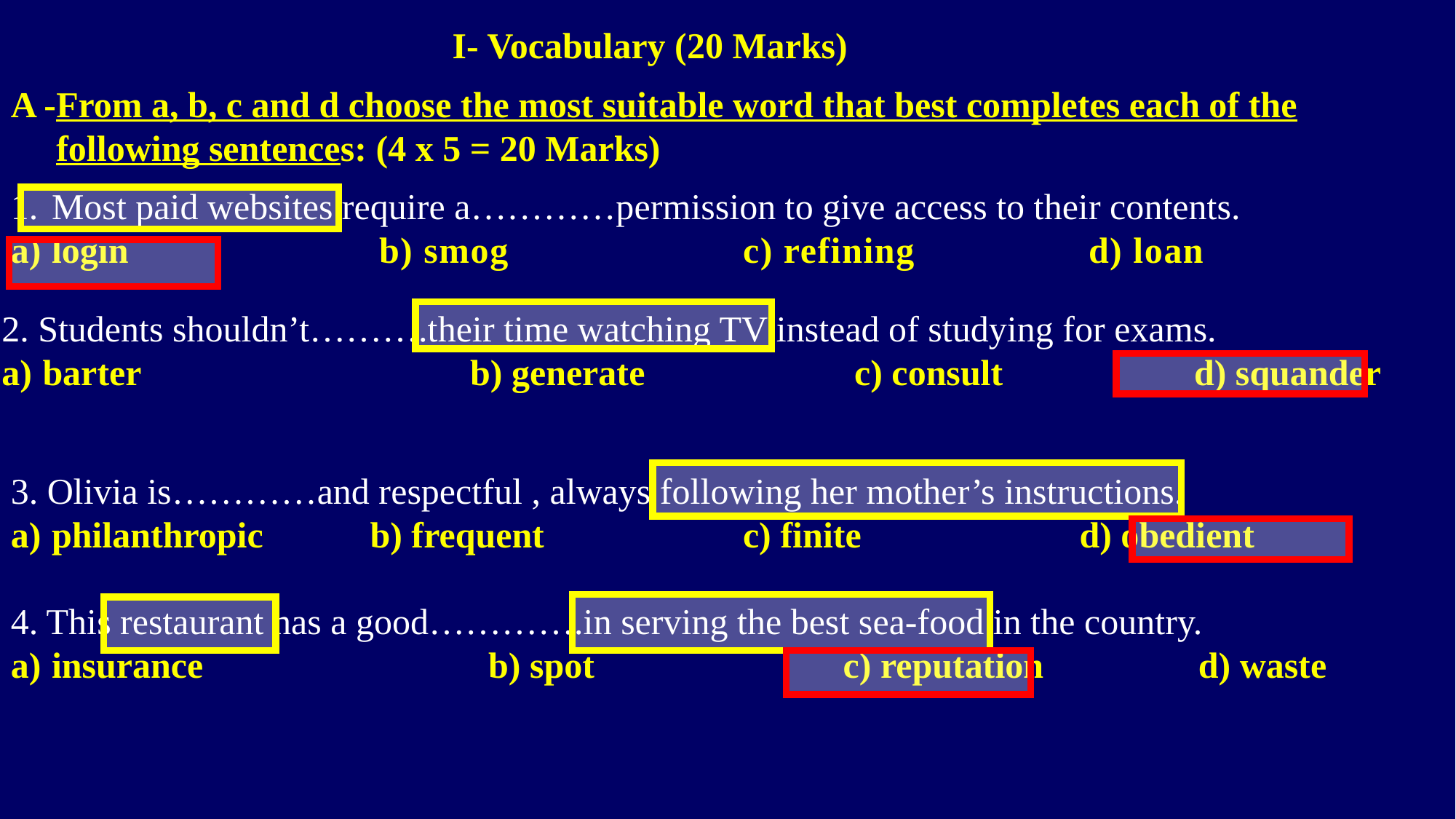

I- Vocabulary (20 Marks)
A -From a, b, c and d choose the most suitable word that best completes each of the
     following sentences: (4 x 5 = 20 Marks)
Most paid websites require a…………permission to give access to their contents.
login			b) smog		    c) refining	                  d) loan

2. Students shouldn’t……….their time watching TV instead of studying for exams.
barter    		           b) generate                       c) consult                     d) squander

3. Olivia is…………and respectful , always following her mother’s instructions.
philanthropic	           b) frequent	                c) finite	                 d) obedient

4. This restaurant has a good………….in serving the best sea-food in the country.
insurance	                        b) spot	                           c) reputation                 d) waste